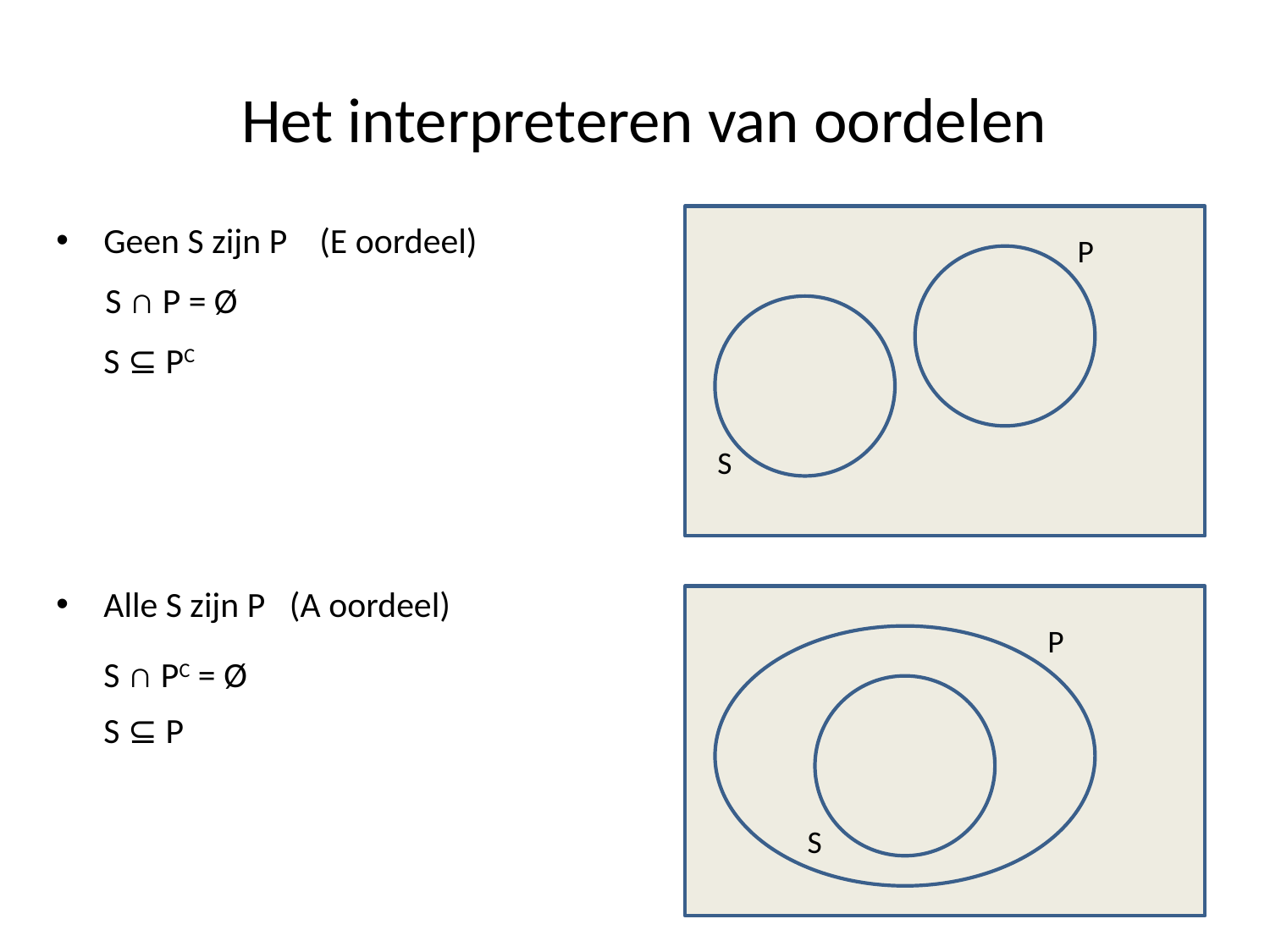

# Het interpreteren van oordelen

Geen S zijn P    (E oordeel)
P

	S ∩ P = Ø

	S ⊆ PC
S
Alle S zijn P   (A oordeel)

P

	S ∩ PC = Ø

	S ⊆ P
S